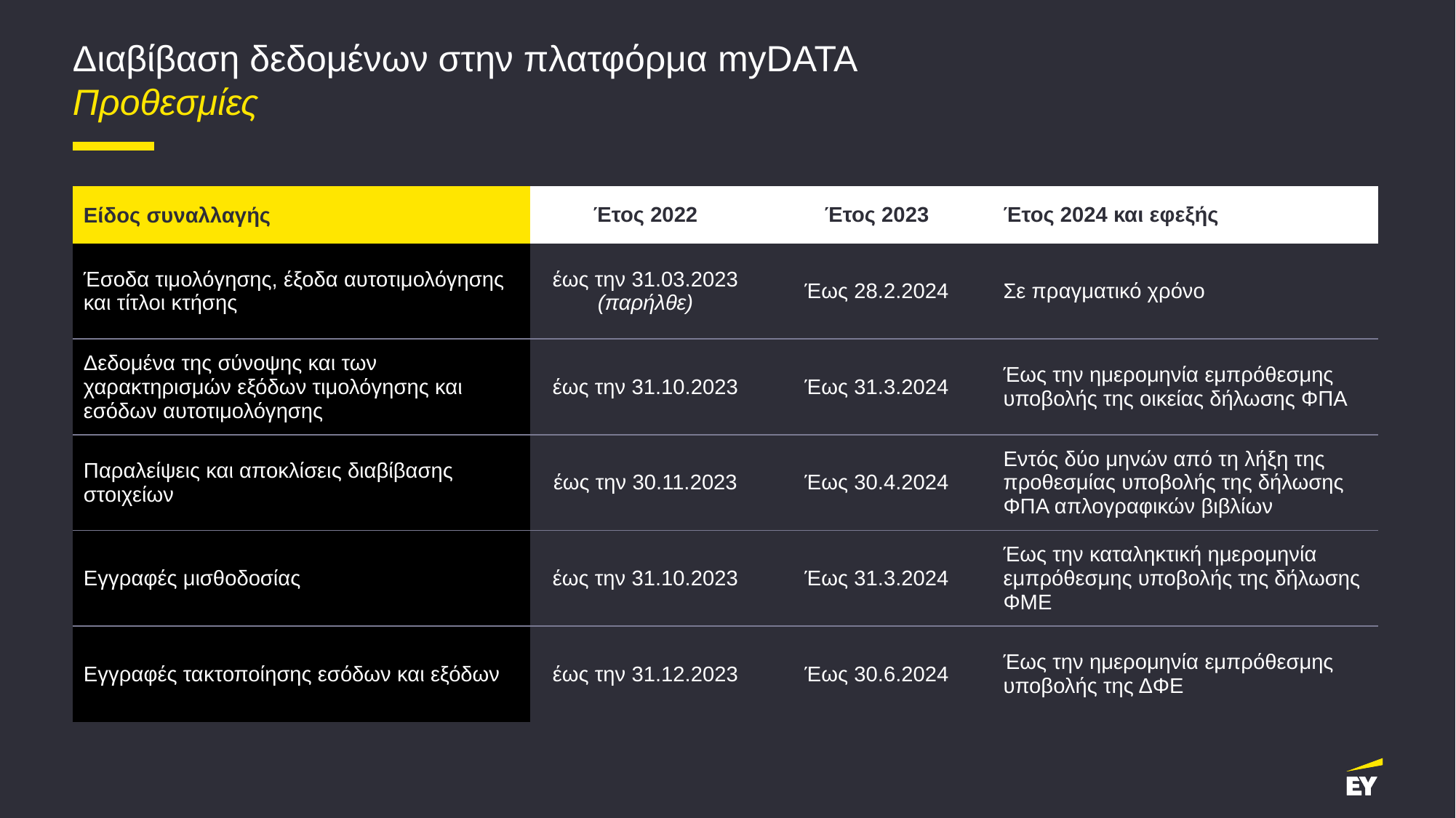

# Διαβίβαση δεδομένων στην πλατφόρμα myDATA Προθεσμίες

| Είδος συναλλαγής | Έτος 2022 | Έτος 2023 | Έτος 2024 και εφεξής |
| --- | --- | --- | --- |
| Έσοδα τιμολόγησης, έξοδα αυτοτιμολόγησης και τίτλοι κτήσης | έως την 31.03.2023 (παρήλθε) | Έως 28.2.2024 | Σε πραγματικό χρόνο |
| Δεδομένα της σύνοψης και των χαρακτηρισμών εξόδων τιμολόγησης και εσόδων αυτοτιμολόγησης | έως την 31.10.2023 | Έως 31.3.2024 | Έως την ημερομηνία εμπρόθεσμης υποβολής της οικείας δήλωσης ΦΠΑ |
| Παραλείψεις και αποκλίσεις διαβίβασης στοιχείων | έως την 30.11.2023 | Έως 30.4.2024 | Εντός δύο μηνών από τη λήξη της προθεσμίας υποβολής της δήλωσης ΦΠΑ απλογραφικών βιβλίων |
| Εγγραφές μισθοδοσίας | έως την 31.10.2023 | Έως 31.3.2024 | Έως την καταληκτική ημερομηνία εμπρόθεσμης υποβολής της δήλωσης ΦΜΕ |
| Εγγραφές τακτοποίησης εσόδων και εξόδων | έως την 31.12.2023 | Έως 30.6.2024 | Έως την ημερομηνία εμπρόθεσμης υποβολής της ΔΦΕ |